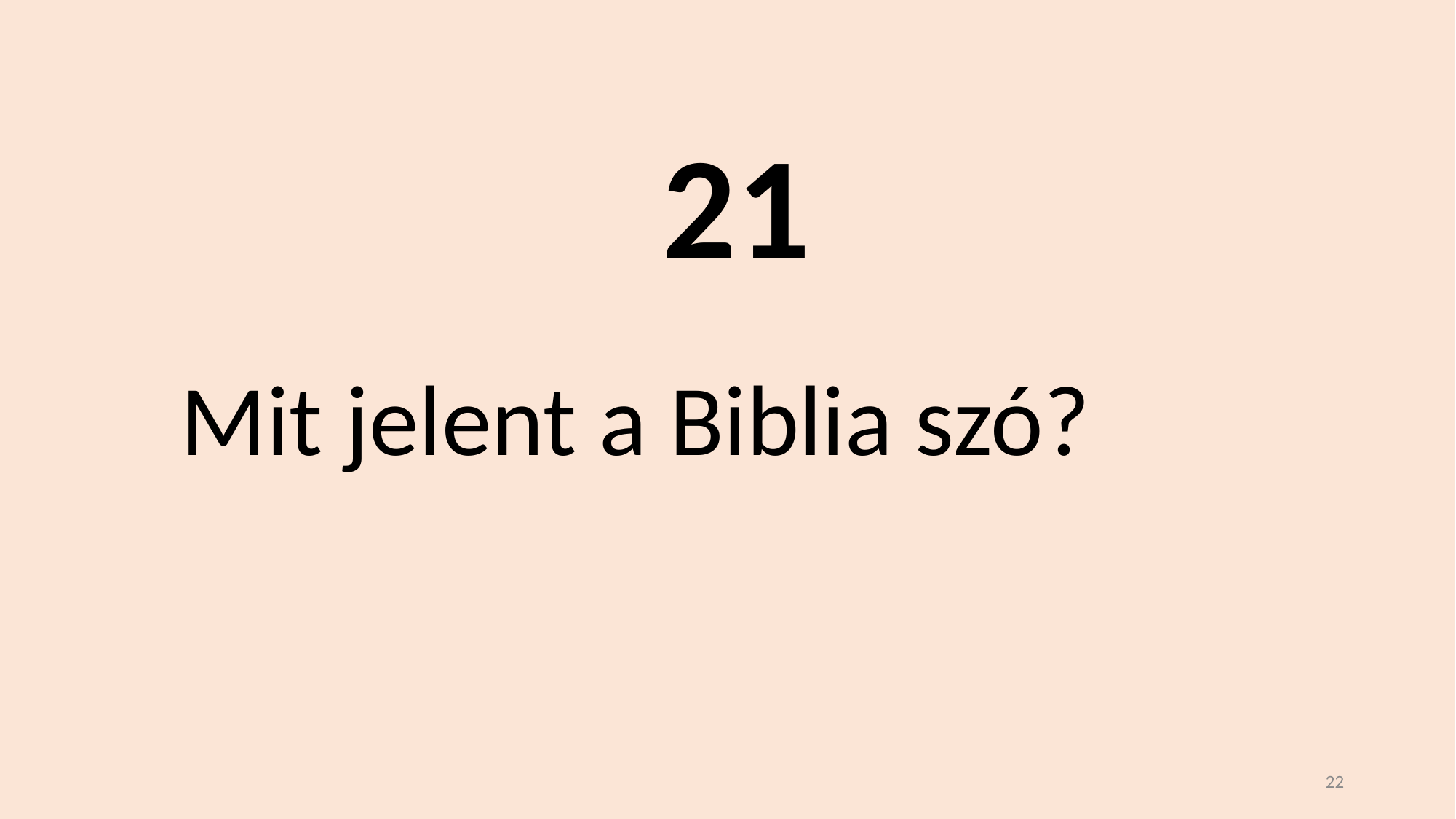

21
# Mit jelent a Biblia szó?
22